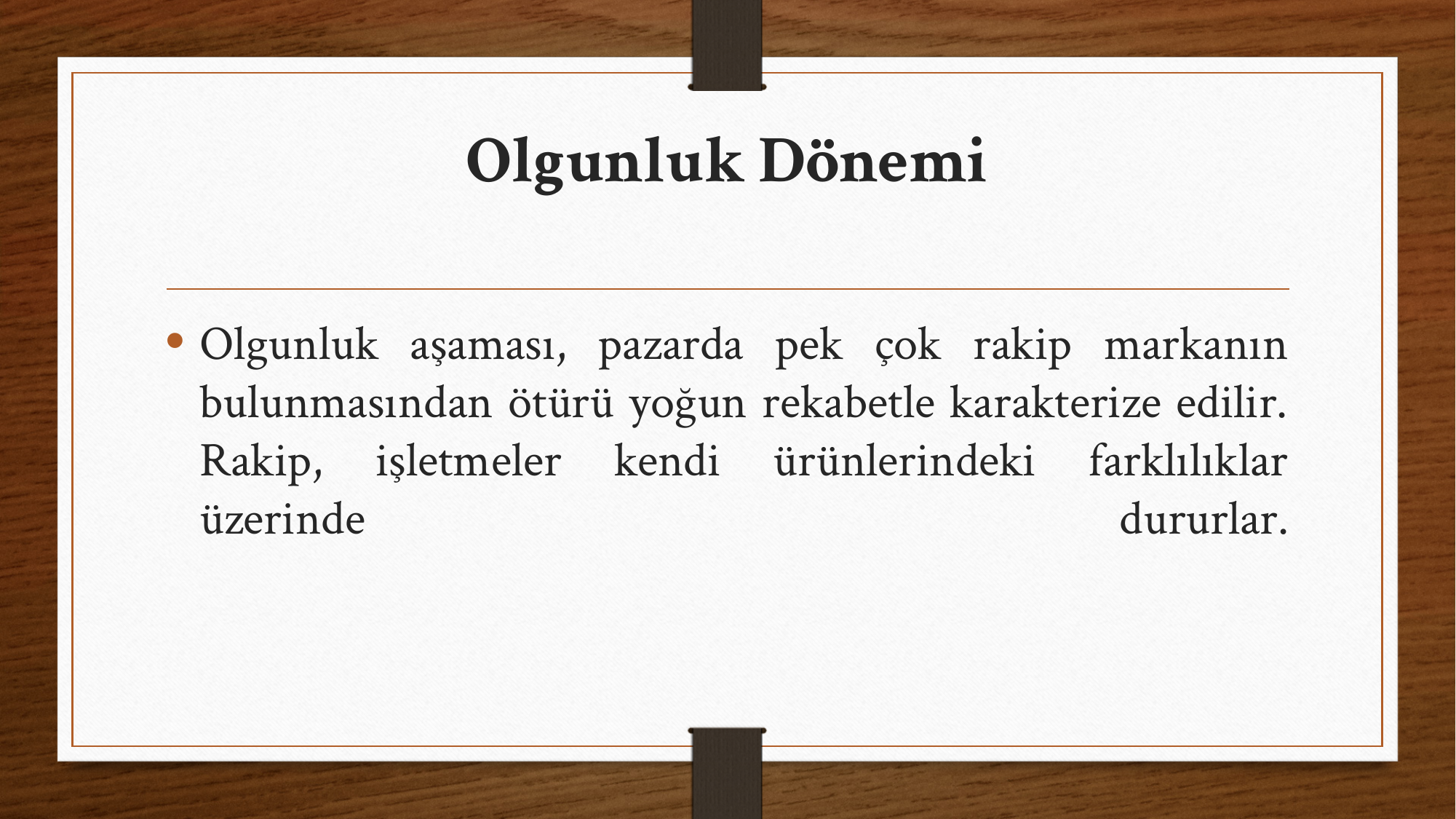

# Olgunluk Dönemi
Olgunluk aşaması, pazarda pek çok rakip markanın bulunmasından ötürü yoğun rekabetle karakterize edilir. Rakip, işletmeler kendi ürünlerindeki farklılıklar üzerinde dururlar.